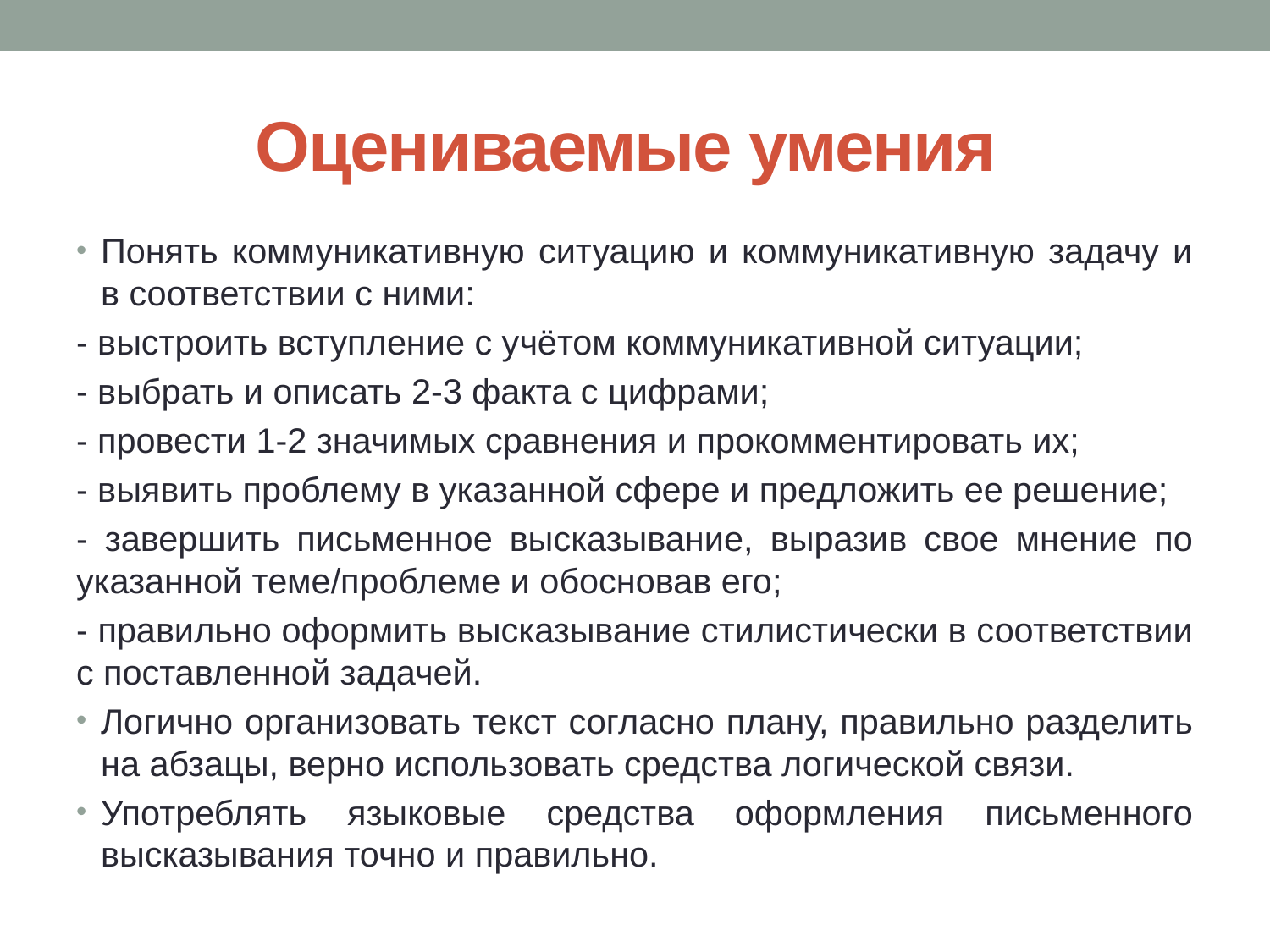

# Оцениваемые умения
Понять коммуникативную ситуацию и коммуникативную задачу и в соответствии с ними:
- выстроить вступление с учётом коммуникативной ситуации;
- выбрать и описать 2-3 факта с цифрами;
- провести 1-2 значимых сравнения и прокомментировать их;
- выявить проблему в указанной сфере и предложить ее решение;
- завершить письменное высказывание, выразив свое мнение по указанной теме/проблеме и обосновав его;
- правильно оформить высказывание стилистически в соответствии с поставленной задачей.
Логично организовать текст согласно плану, правильно разделить на абзацы, верно использовать средства логической связи.
Употреблять языковые средства оформления письменного высказывания точно и правильно.